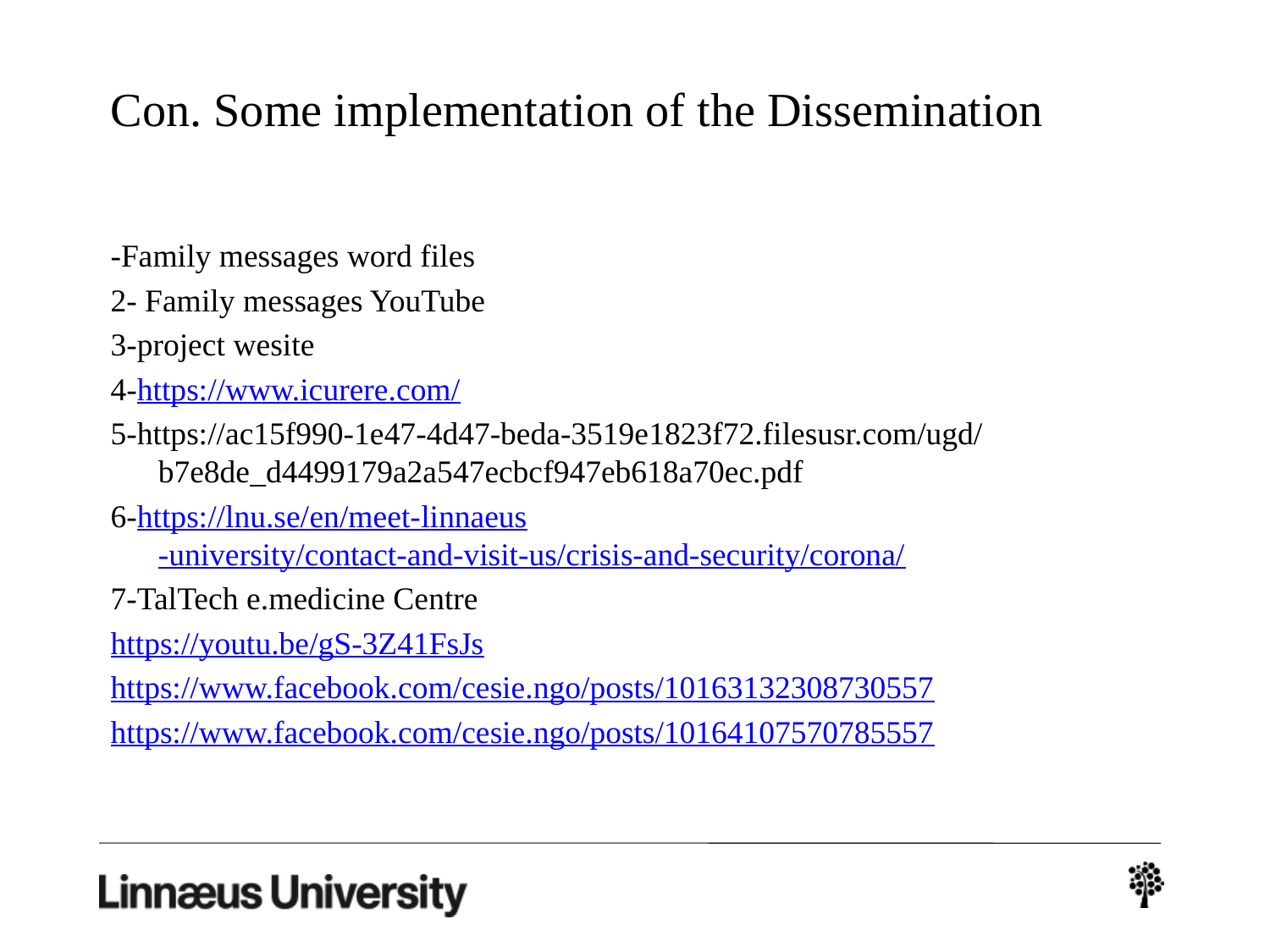

# Con. Some implementation of the Dissemination
-Family messages word files
2- Family messages YouTube
3-project wesite
4-https://www.icurere.com/
5-https://ac15f990-1e47-4d47-beda-3519e1823f72.filesusr.com/ugd/b7e8de_d4499179a2a547ecbcf947eb618a70ec.pdf
6-https://lnu.se/en/meet-linnaeus-university/contact-and-visit-us/crisis-and-security/corona/
7-TalTech e.medicine Centre
https://youtu.be/gS-3Z41FsJs
https://www.facebook.com/cesie.ngo/posts/10163132308730557
https://www.facebook.com/cesie.ngo/posts/10164107570785557